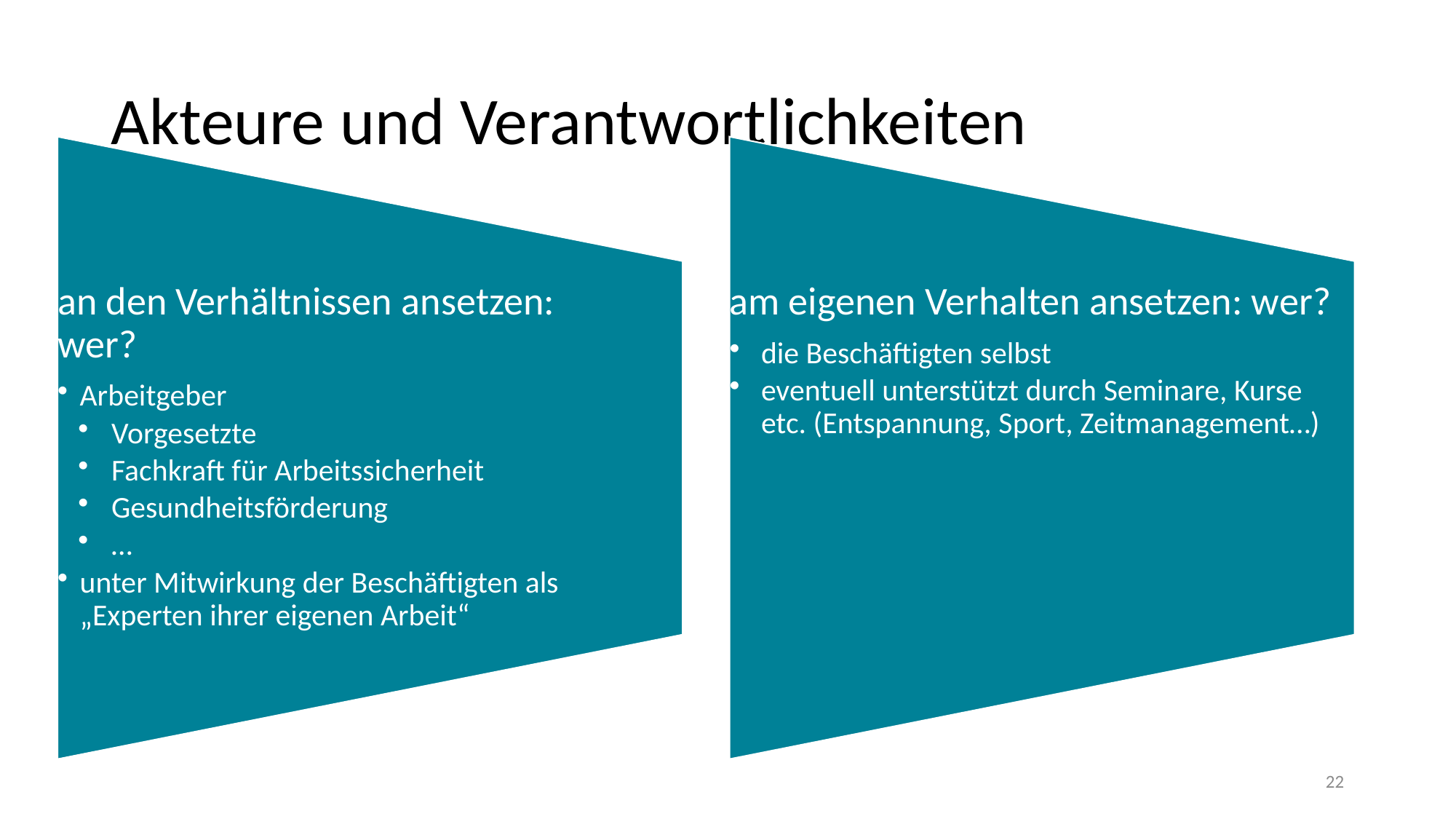

# Akteure und Verantwortlichkeiten
an den Verhältnissen ansetzen:
wer?
Arbeitgeber
Vorgesetzte
Fachkraft für Arbeitssicherheit
Gesundheitsförderung
…
unter Mitwirkung der Beschäftigten als „Experten ihrer eigenen Arbeit“
am eigenen Verhalten ansetzen: wer?
die Beschäftigten selbst
eventuell unterstützt durch Seminare, Kurse etc. (Entspannung, Sport, Zeitmanagement…)
22